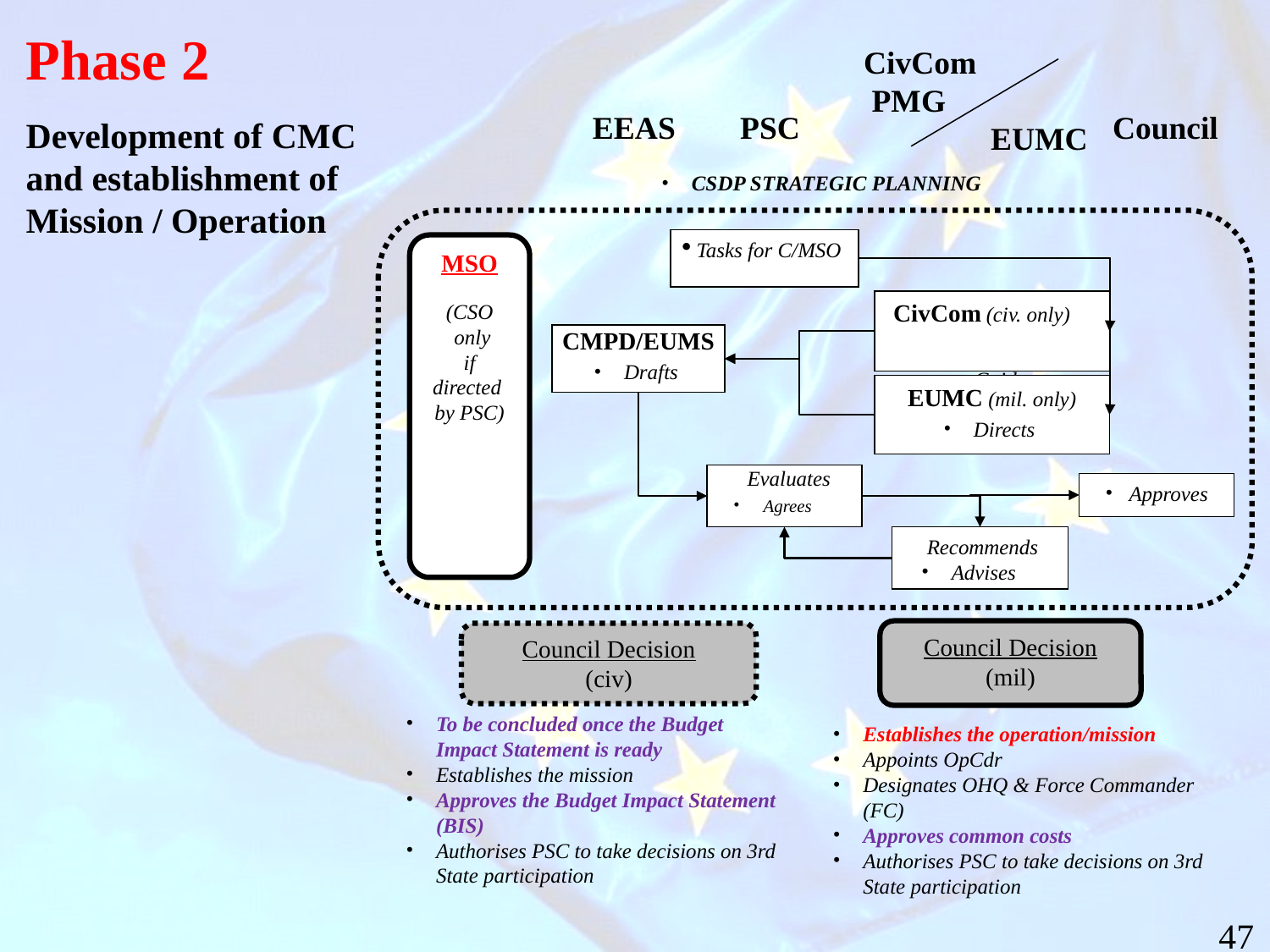

Phase 2
Development of CMC and establishment of Mission / Operation
CivCom
 PMG                       	EUMC

PSC

Council

EEAS
CSDP STRATEGIC PLANNING

Tasks for C/MSO
MSO

(CSO
 only
 if
directed
by PSC)

 CivCom (civ. only)
Guides

CMPD/EUMS

Drafts
EUMC (mil. only)

Directs

  Evaluates

Agrees
Approves
 Recommends
Advises

Council Decision
(mil)
Council Decision
(civ)

To be concluded once the Budget Impact Statement is ready
Establishes the mission
Approves the Budget Impact Statement (BIS)
Authorises PSC to take decisions on 3rd State participation

Establishes the operation/mission
Appoints OpCdr
Designates OHQ & Force Commander (FC)
Approves common costs
Authorises PSC to take decisions on 3rd State participation
47